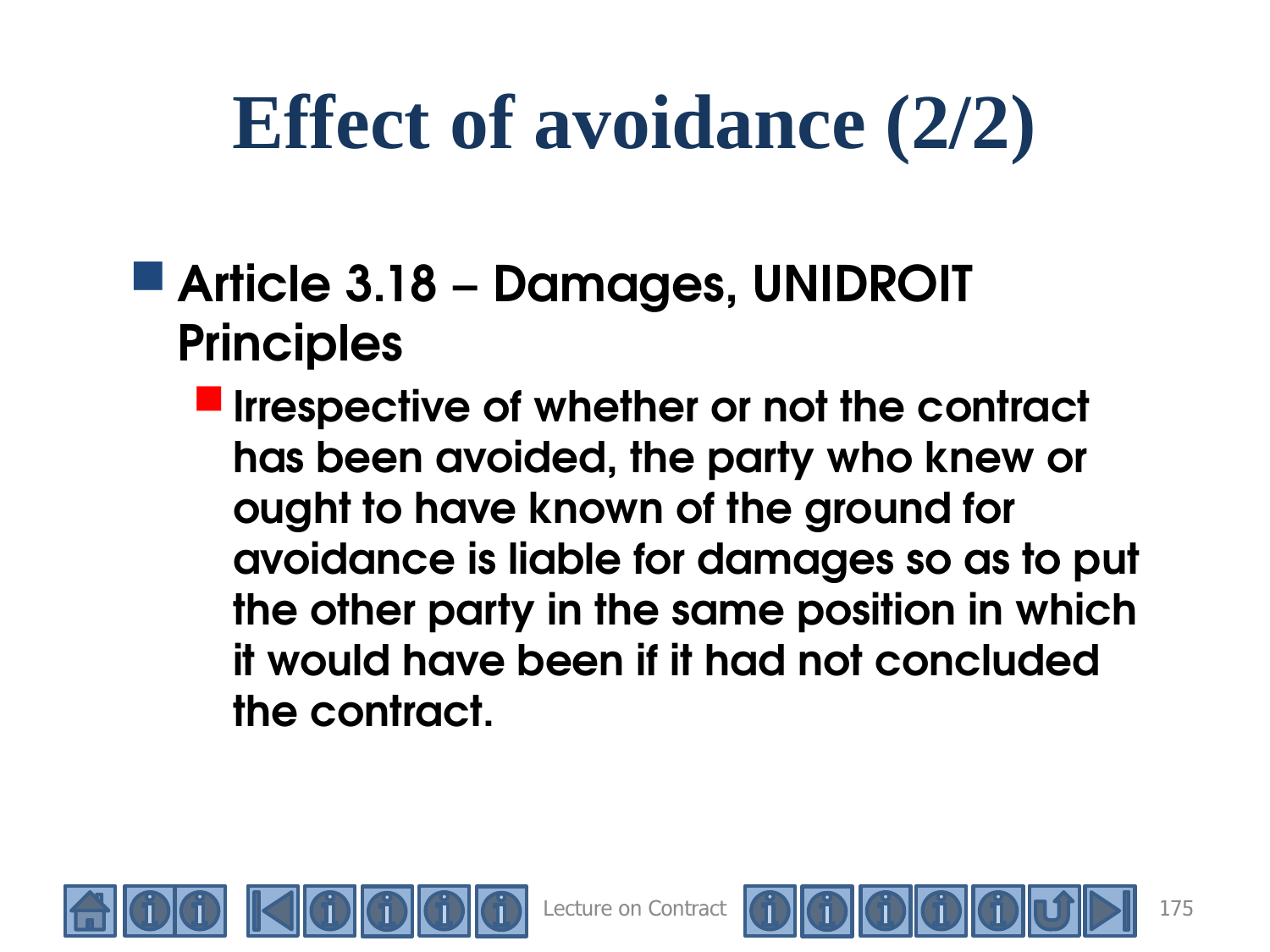

# Effect of avoidance (2/2)
Article 3.18 – Damages, UNIDROIT Principles
Irrespective of whether or not the contract has been avoided, the party who knew or ought to have known of the ground for avoidance is liable for damages so as to put the other party in the same position in which it would have been if it had not concluded the contract.
Lecture on Contract
175